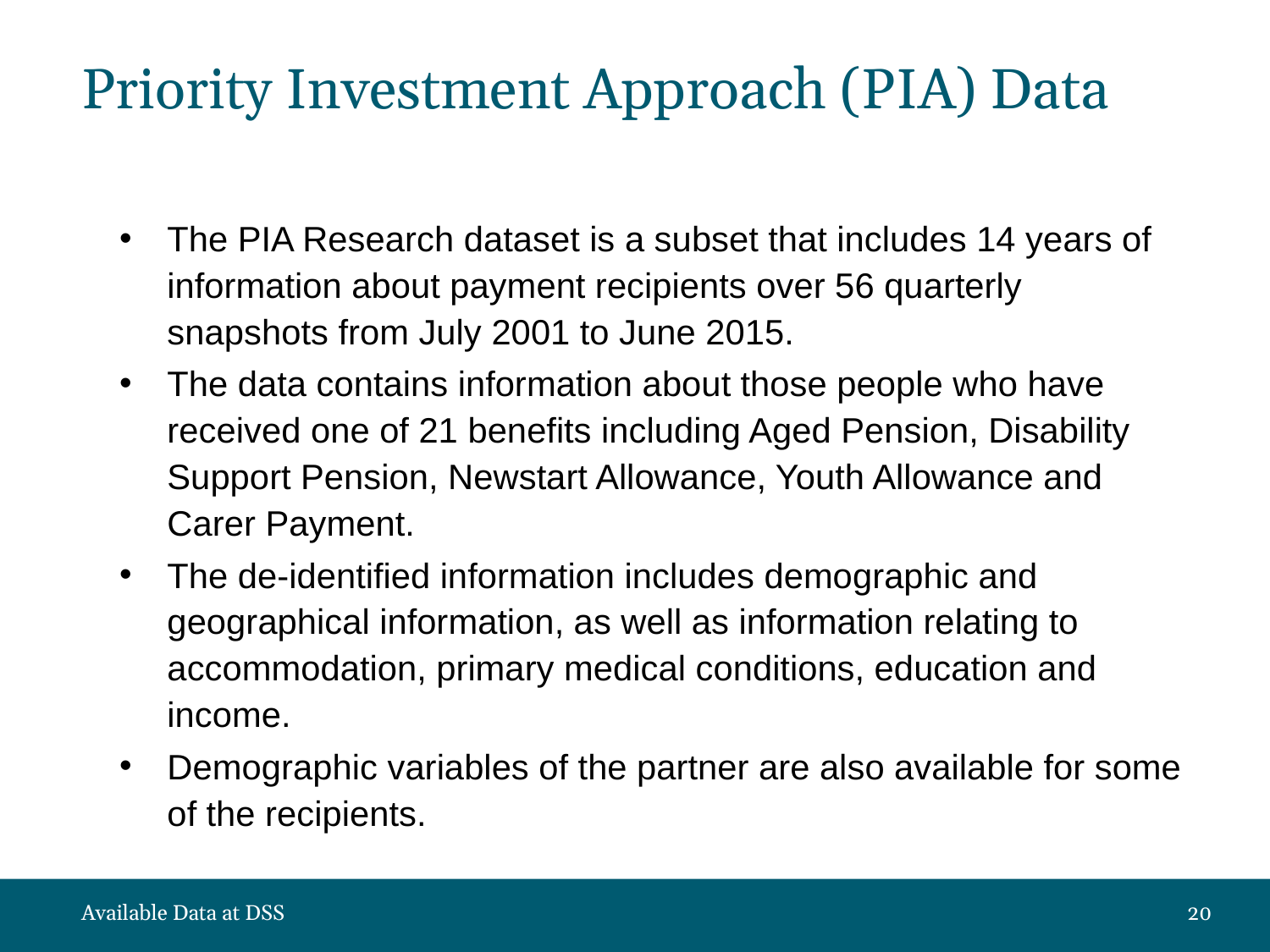

# Priority Investment Approach (PIA) Data
The PIA Research dataset is a subset that includes 14 years of information about payment recipients over 56 quarterly snapshots from July 2001 to June 2015.
The data contains information about those people who have received one of 21 benefits including Aged Pension, Disability Support Pension, Newstart Allowance, Youth Allowance and Carer Payment.
The de-identified information includes demographic and geographical information, as well as information relating to accommodation, primary medical conditions, education and income.
Demographic variables of the partner are also available for some of the recipients.
Available Data at DSS
20